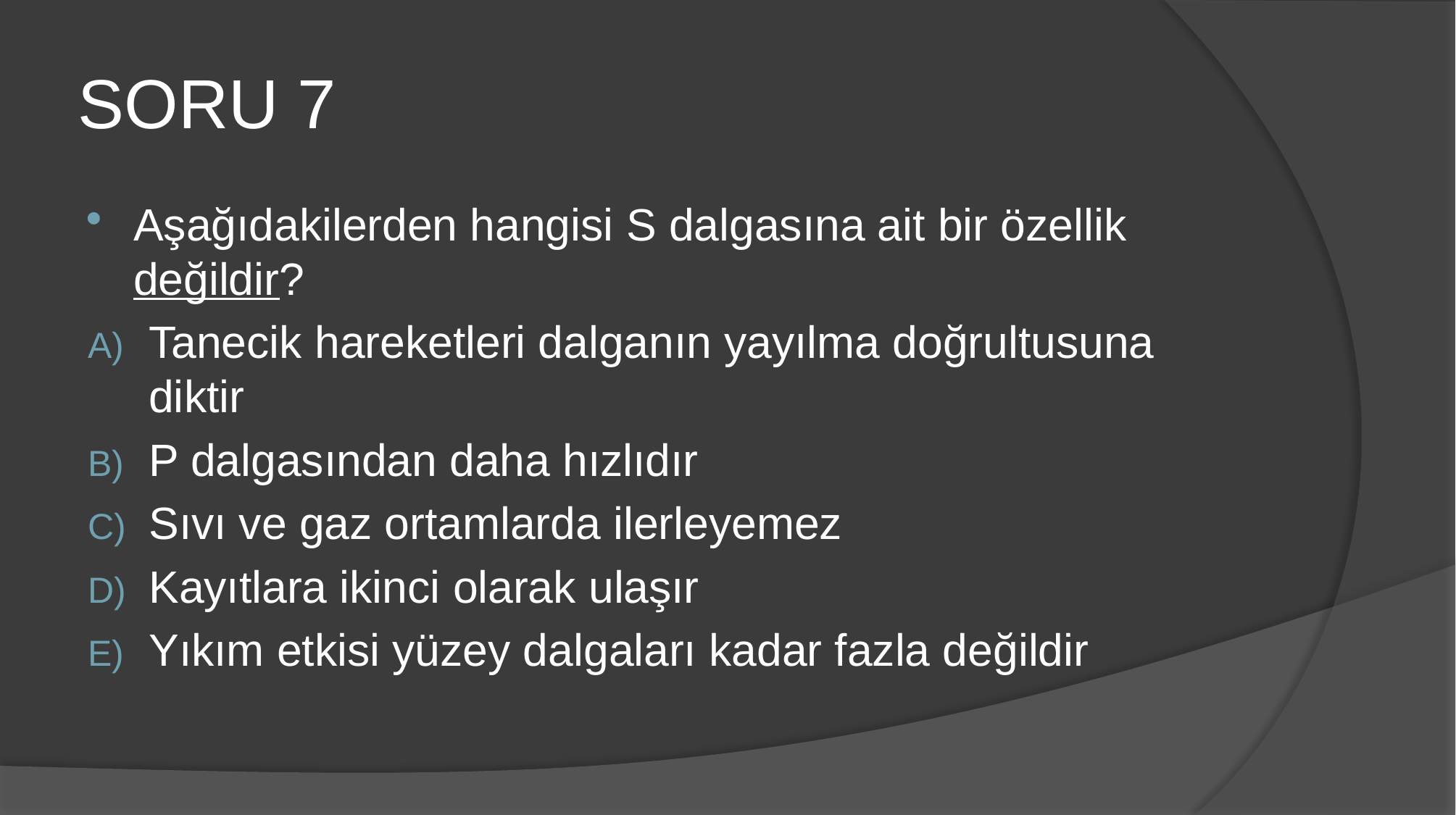

# SORU 7
Aşağıdakilerden hangisi S dalgasına ait bir özellik değildir?
Tanecik hareketleri dalganın yayılma doğrultusuna diktir
P dalgasından daha hızlıdır
Sıvı ve gaz ortamlarda ilerleyemez
Kayıtlara ikinci olarak ulaşır
Yıkım etkisi yüzey dalgaları kadar fazla değildir